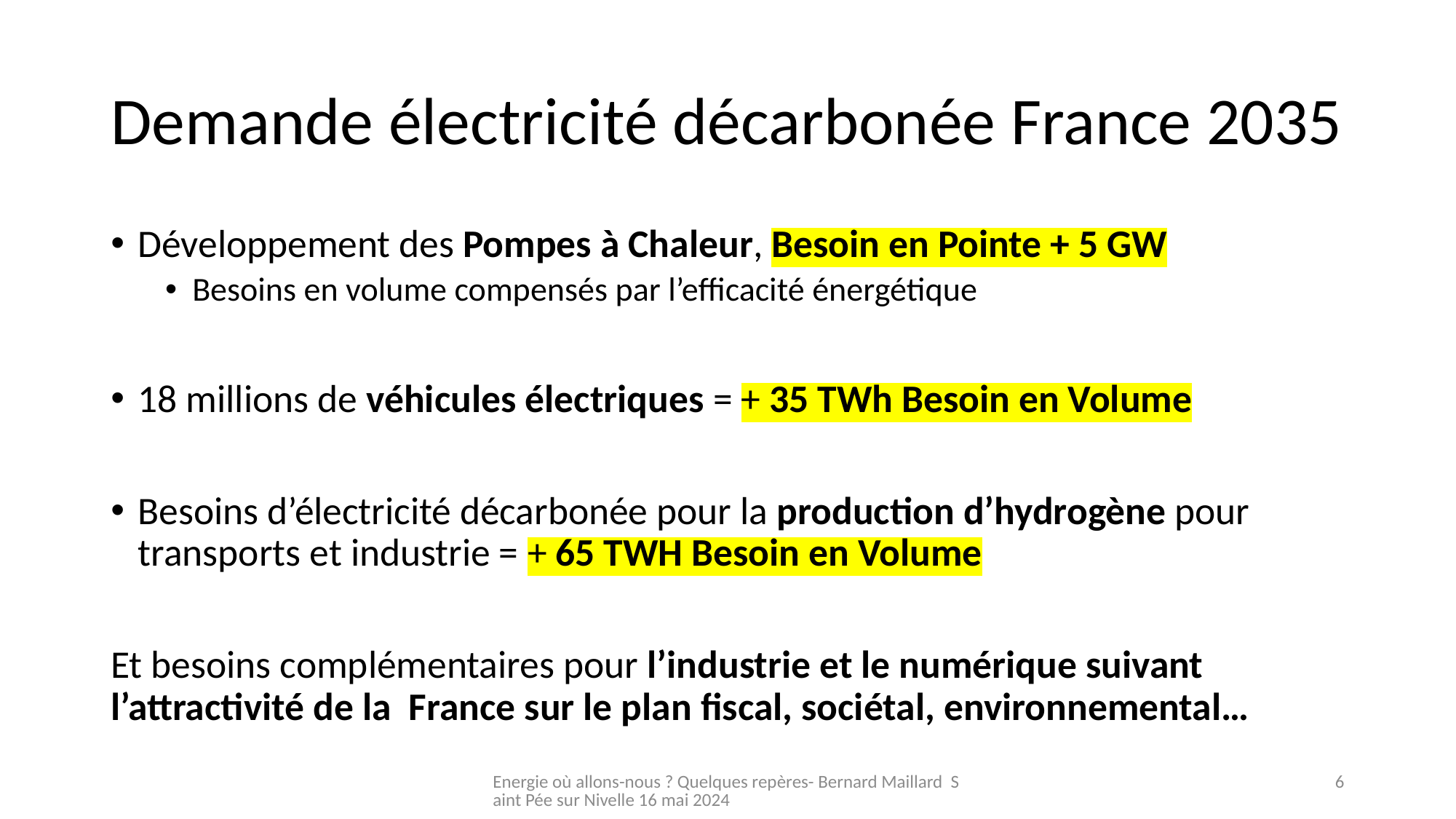

# Demande électricité décarbonée France 2035
Développement des Pompes à Chaleur, Besoin en Pointe + 5 GW
Besoins en volume compensés par l’efficacité énergétique

18 millions de véhicules électriques = + 35 TWh Besoin en Volume

Besoins d’électricité décarbonée pour la production d’hydrogène pour transports et industrie = + 65 TWH Besoin en Volume

Et besoins complémentaires pour l’industrie et le numérique suivant l’attractivité de la  France sur le plan fiscal, sociétal, environnemental…
Energie où allons-nous ? Quelques repères- Bernard Maillard  Saint Pée sur Nivelle 16 mai 2024
6